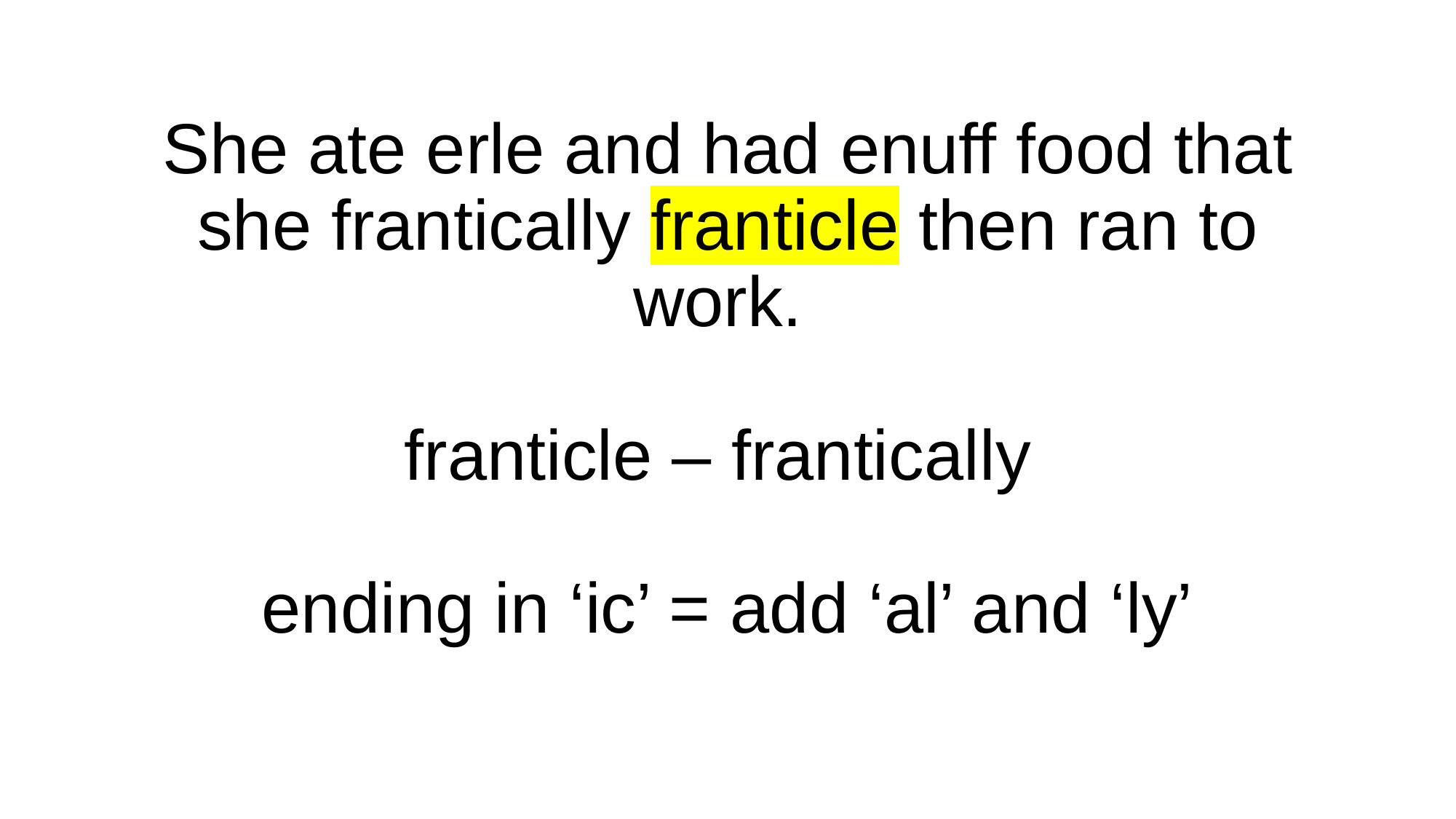

# She ate erle and had enuff food that she frantically franticle then ran to work. franticle – frantically ending in ‘ic’ = add ‘al’ and ‘ly’